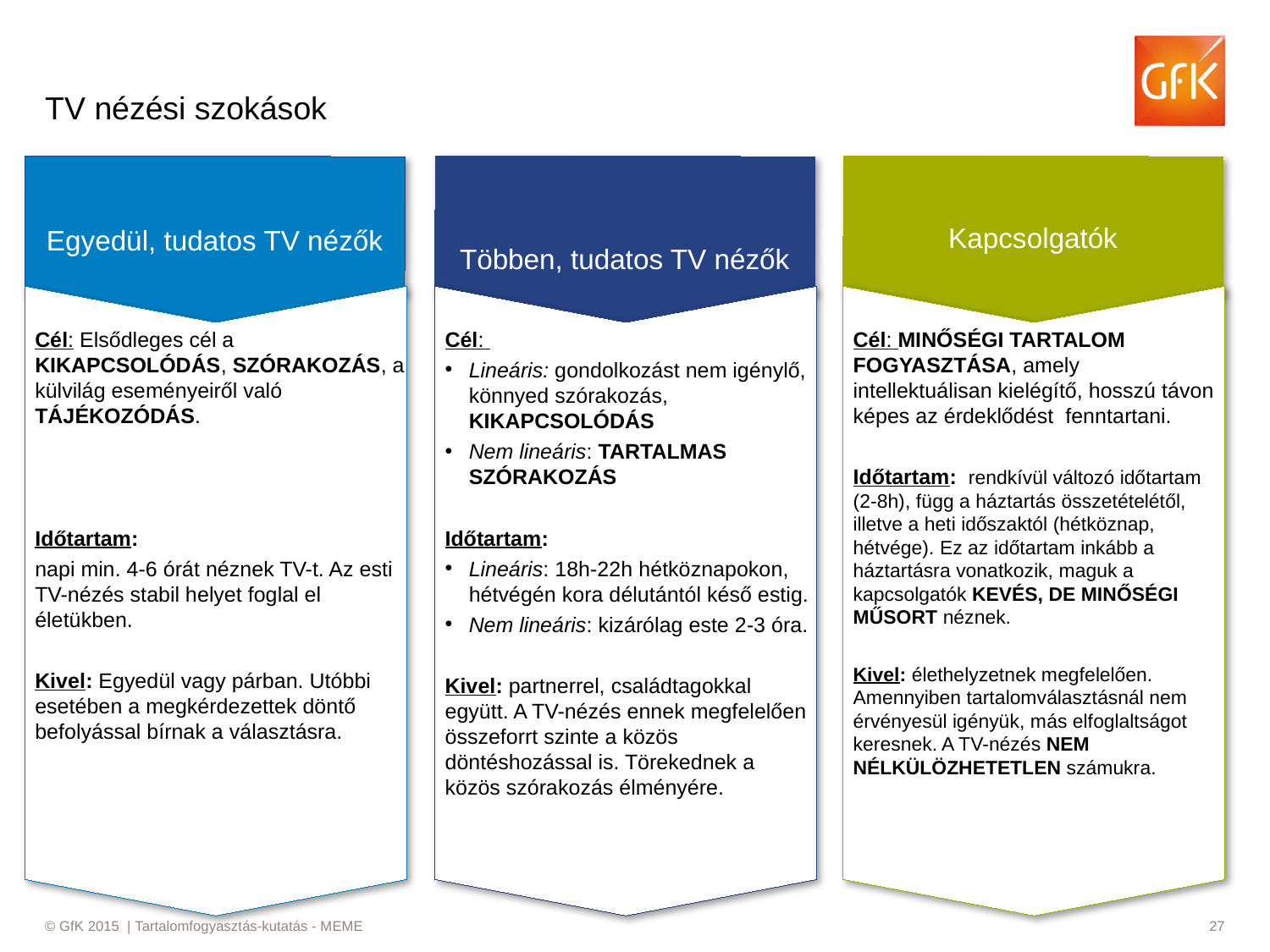

# TV nézési szokások
Egyedül, tudatos TV nézők
Többen, tudatos TV nézők
Kapcsolgatók
Cél: Elsődleges cél a KIKAPCSOLÓDÁS, SZÓRAKOZÁS, a külvilág eseményeiről való TÁJÉKOZÓDÁS.

Időtartam:
napi min. 4-6 órát néznek TV-t. Az esti TV-nézés stabil helyet foglal el életükben.

Kivel: Egyedül vagy párban. Utóbbi esetében a megkérdezettek döntő befolyással bírnak a választásra.

Cél:
Lineáris: gondolkozást nem igénylő, könnyed szórakozás, KIKAPCSOLÓDÁS
Nem lineáris: TARTALMAS SZÓRAKOZÁS

Időtartam:
Lineáris: 18h-22h hétköznapokon, hétvégén kora délutántól késő estig.
Nem lineáris: kizárólag este 2-3 óra.

Kivel: partnerrel, családtagokkal együtt. A TV-nézés ennek megfelelően összeforrt szinte a közös döntéshozással is. Törekednek a közös szórakozás élményére.
Cél: MINŐSÉGI TARTALOM FOGYASZTÁSA, amely intellektuálisan kielégítő, hosszú távon képes az érdeklődést  fenntartani.

Időtartam:  rendkívül változó időtartam (2-8h), függ a háztartás összetételétől, illetve a heti időszaktól (hétköznap, hétvége). Ez az időtartam inkább a háztartásra vonatkozik, maguk a kapcsolgatók KEVÉS, DE MINŐSÉGI MŰSORT néznek.

Kivel: élethelyzetnek megfelelően. Amennyiben tartalomválasztásnál nem érvényesül igényük, más elfoglaltságot keresnek. A TV-nézés NEM NÉLKÜLÖZHETETLEN számukra.